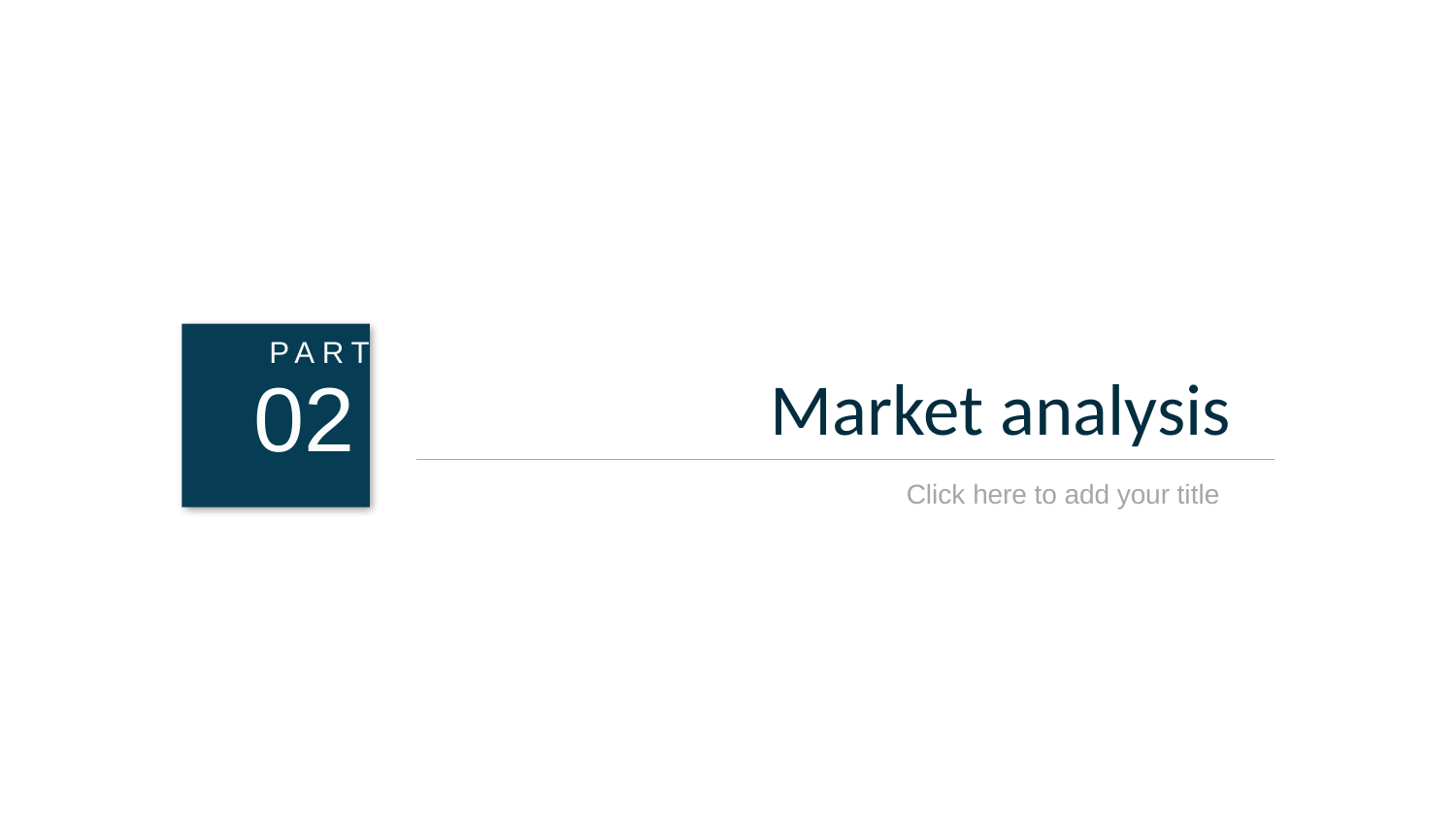

02
PART
Market analysis
Click here to add your title